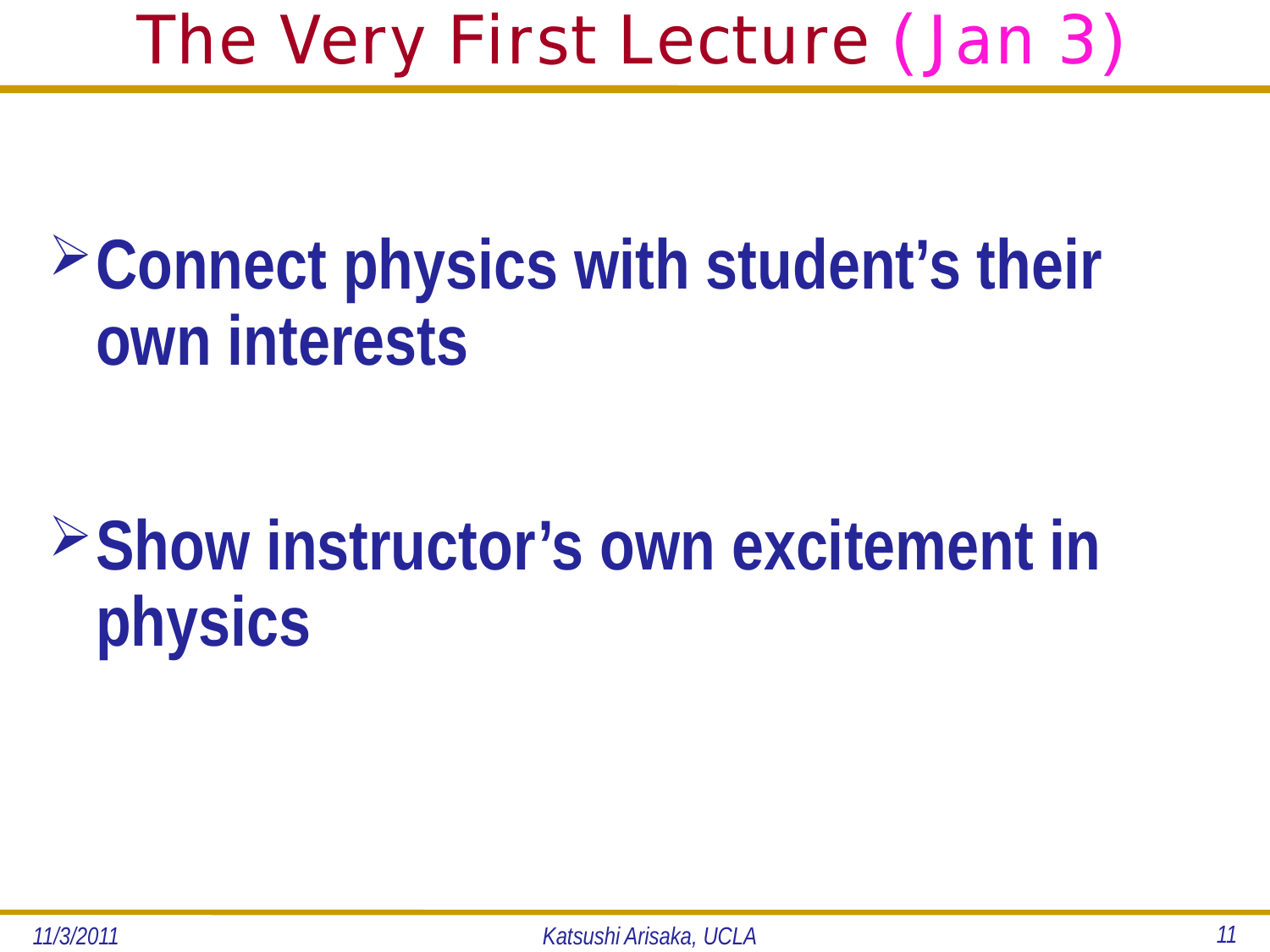

# The Very First Lecture (Jan 3)
Connect physics with student’s their own interests

Show instructor’s own excitement in physics
11
11/3/2011
Katsushi Arisaka, UCLA